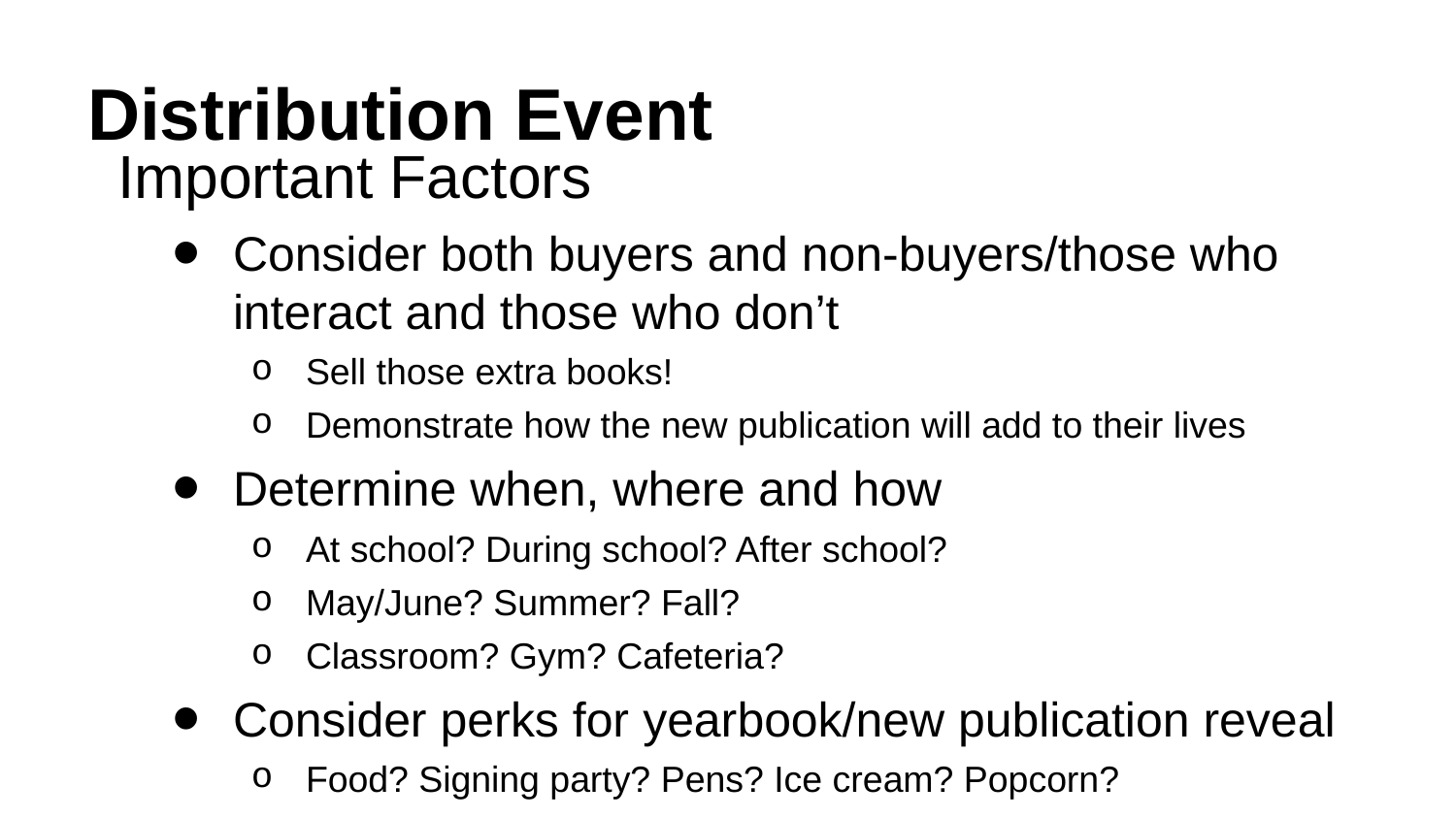

# Distribution Event
Important Factors
Consider both buyers and non-buyers/those who interact and those who don’t
Sell those extra books!
Demonstrate how the new publication will add to their lives
Determine when, where and how
At school? During school? After school?
May/June? Summer? Fall?
Classroom? Gym? Cafeteria?
Consider perks for yearbook/new publication reveal
Food? Signing party? Pens? Ice cream? Popcorn?